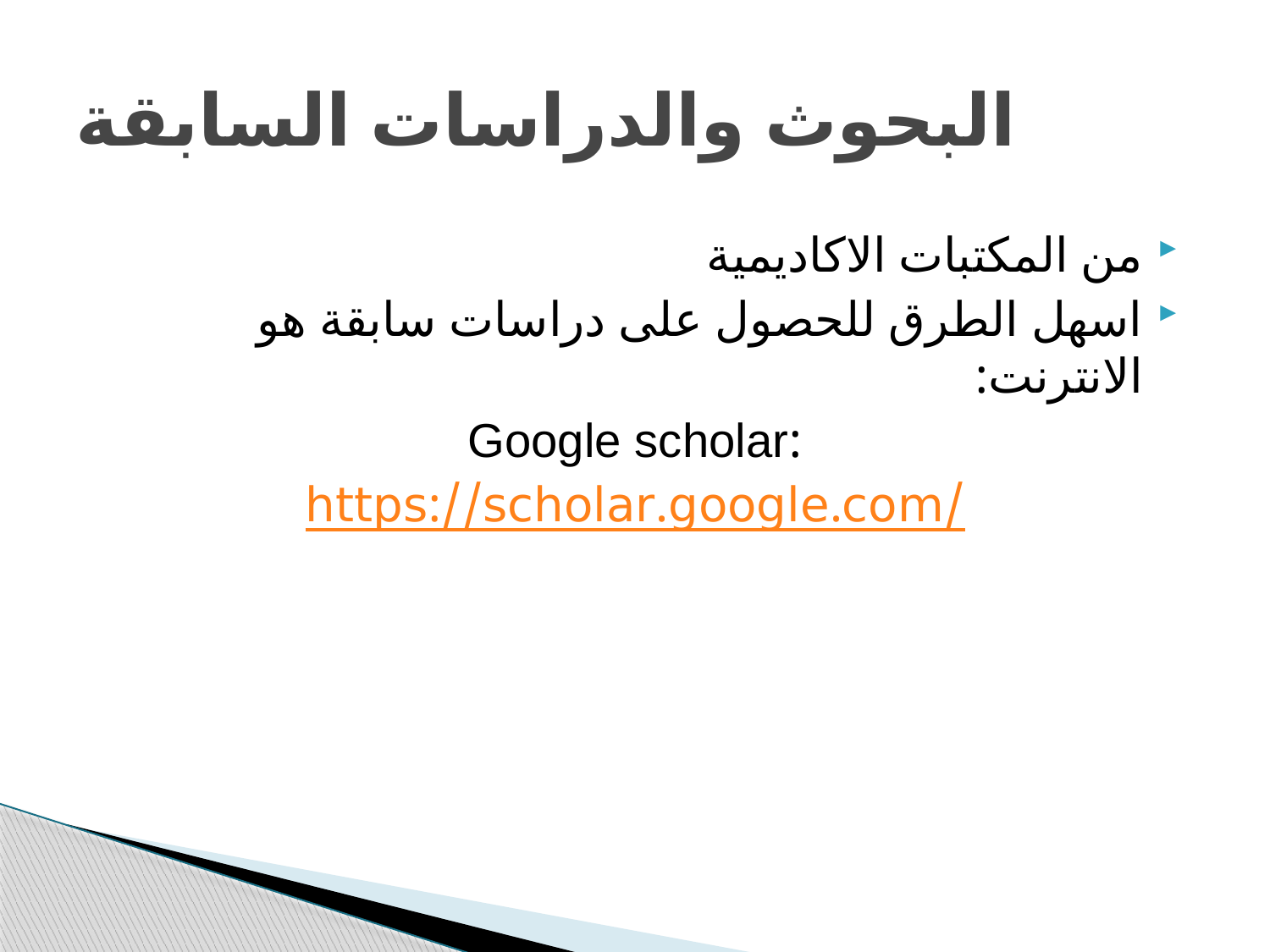

# البحوث والدراسات السابقة
من المكتبات الاكاديمية
اسهل الطرق للحصول على دراسات سابقة هو الانترنت:
:Google scholar
https://scholar.google.com/